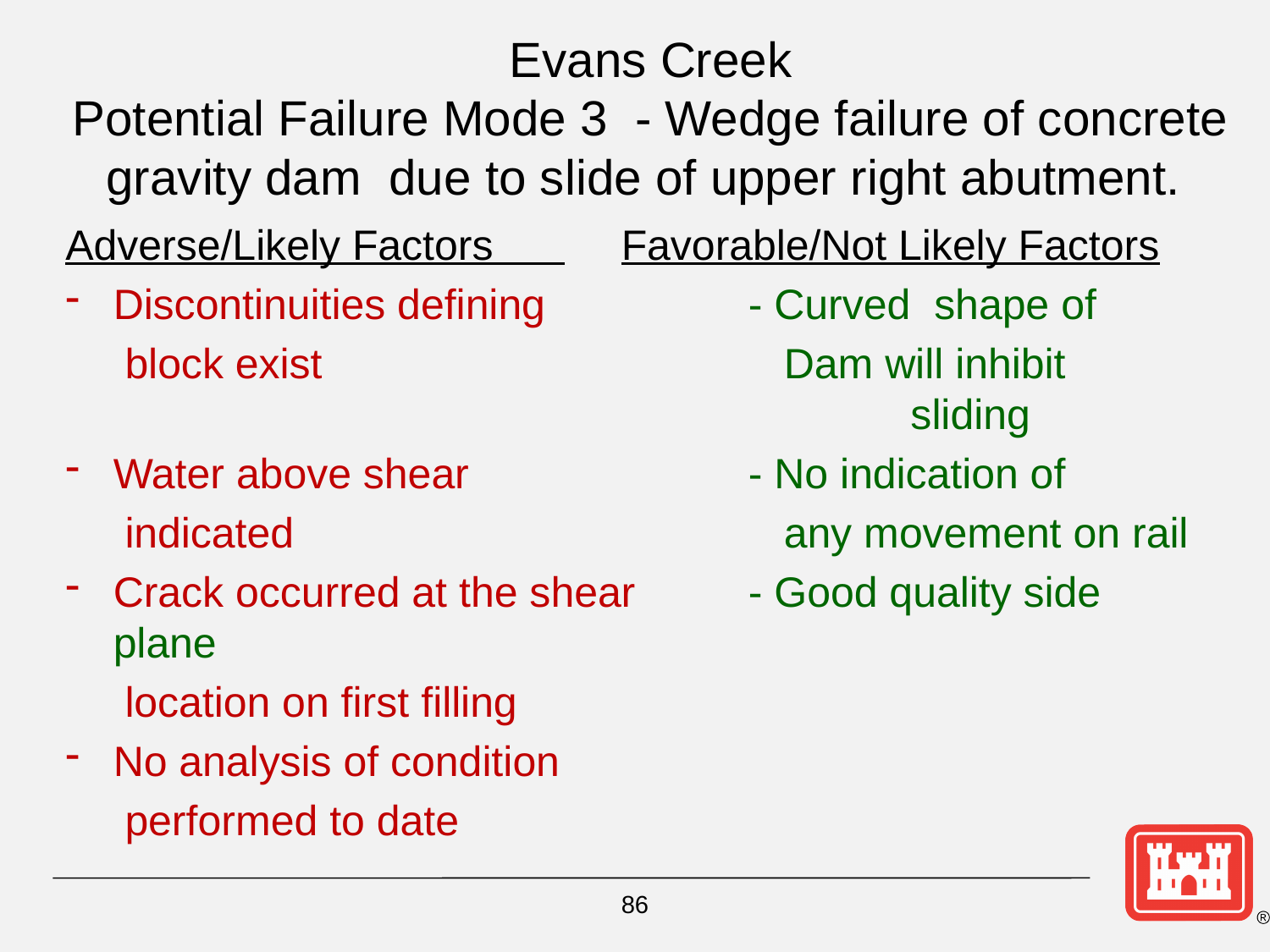

# Evans Creek Potential Failure Mode 3  - Wedge failure of concrete gravity dam  due to slide of upper right abutment.
Adverse/Likely Factors      	Favorable/Not Likely Factors
Discontinuities defining		- Curved  shape of
     block exist 			  	   Dam will inhibit 							   sliding
Water above shear			- No indication of
     indicated				   any movement on rail
Crack occurred at the shear 	- Good quality side plane
     location on first filling
No analysis of condition
     performed to date
86